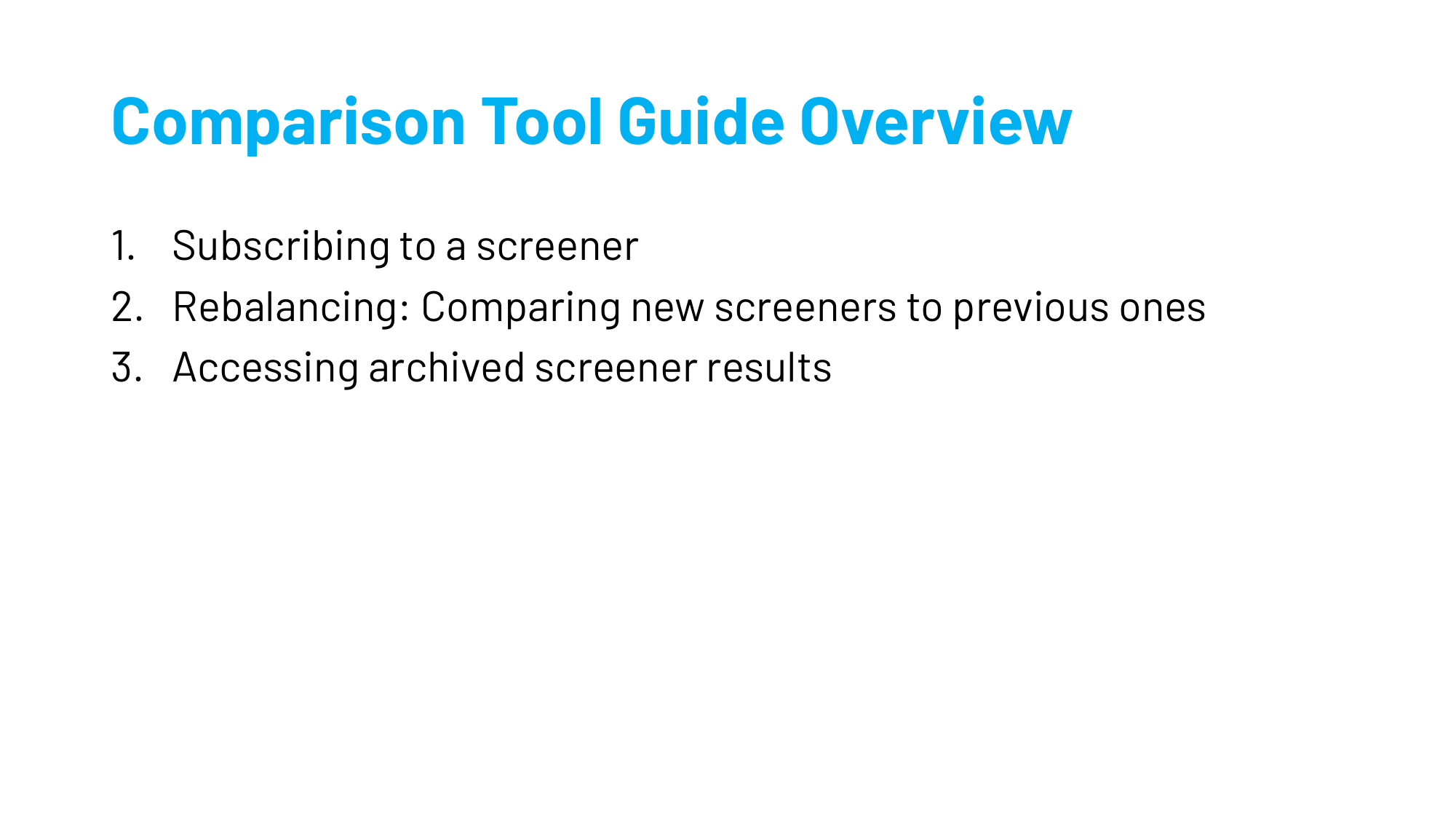

# Comparison Tool Guide Overview
Subscribing to a screener
Rebalancing: Comparing new screeners to previous ones
Accessing archived screener results